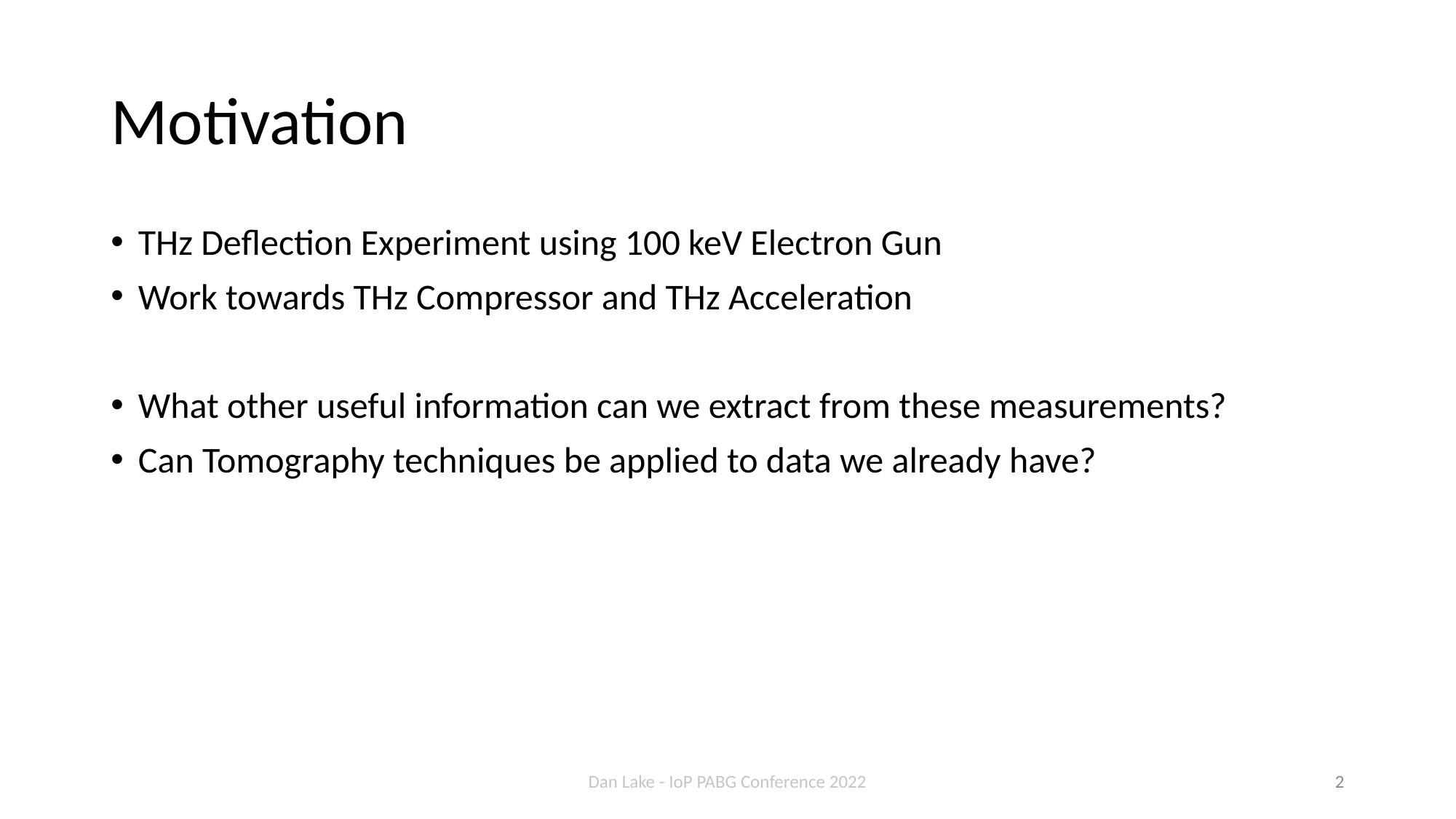

# Motivation
THz Deflection Experiment using 100 keV Electron Gun
Work towards THz Compressor and THz Acceleration

What other useful information can we extract from these measurements?
Can Tomography techniques be applied to data we already have?
Dan Lake - IoP PABG Conference 2022
2